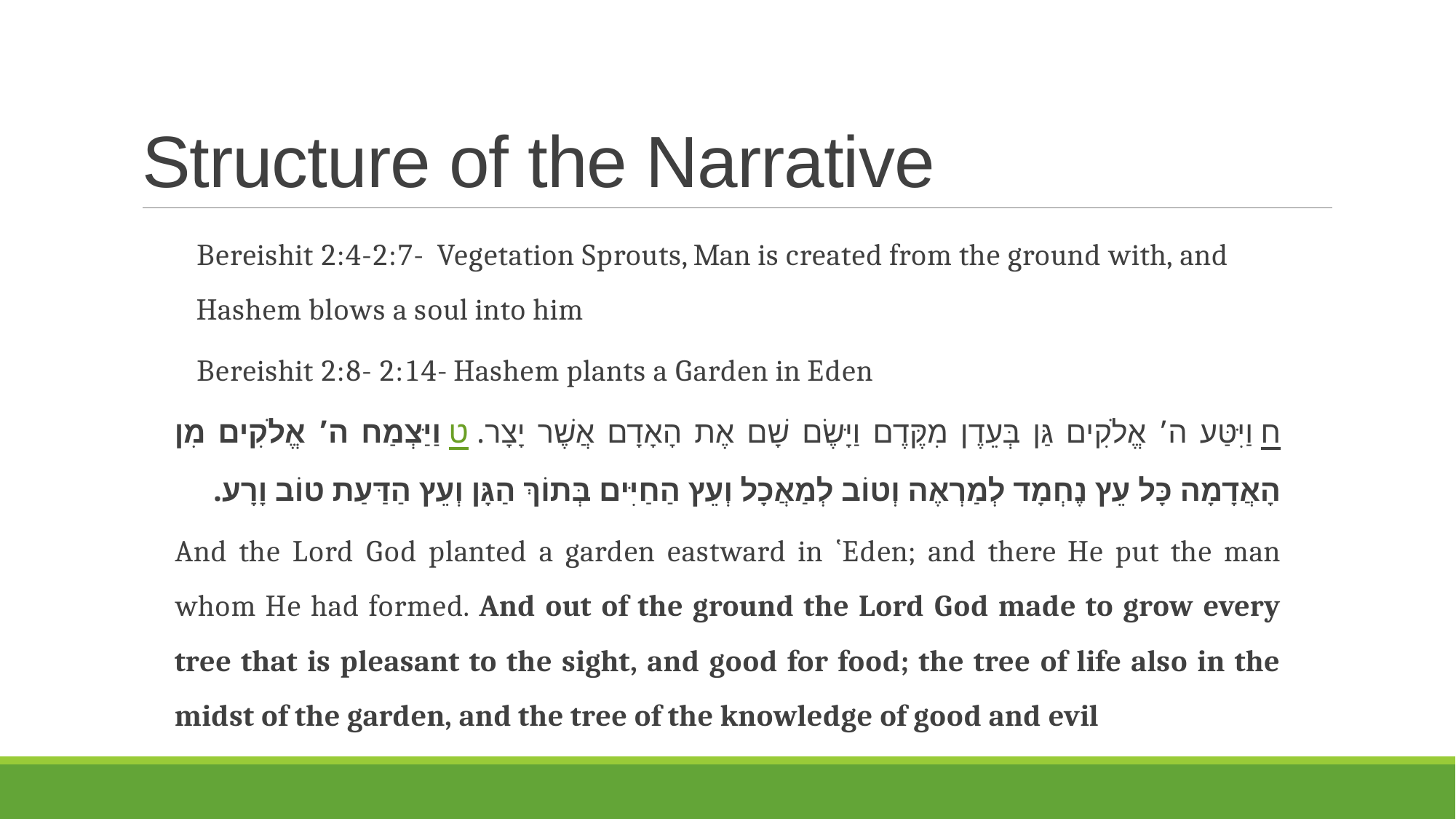

# Structure of the Narrative
Bereishit 2:4-2:7-  Vegetation Sprouts, Man is created from the ground with, and Hashem blows a soul into him
Bereishit 2:8- 2:14- Hashem plants a Garden in Eden
ח וַיִּטַּע ה’ אֱלֹקִים גַּן בְּעֵדֶן מִקֶּדֶם וַיָּשֶׂם שָׁם אֶת הָאָדָם אֲשֶׁר יָצָר. ט וַיַּצְמַח ה’ אֱלֹקִים מִן הָאֲדָמָה כָּל עֵץ נֶחְמָד לְמַרְאֶה וְטוֹב לְמַאֲכָל וְעֵץ הַחַיִּים בְּתוֹךְ הַגָּן וְעֵץ הַדַּעַת טוֹב וָרָע.
And the Lord God planted a garden eastward in ῾Eden; and there He put the man whom He had formed. And out of the ground the Lord God made to grow every tree that is pleasant to the sight, and good for food; the tree of life also in the midst of the garden, and the tree of the knowledge of good and evil